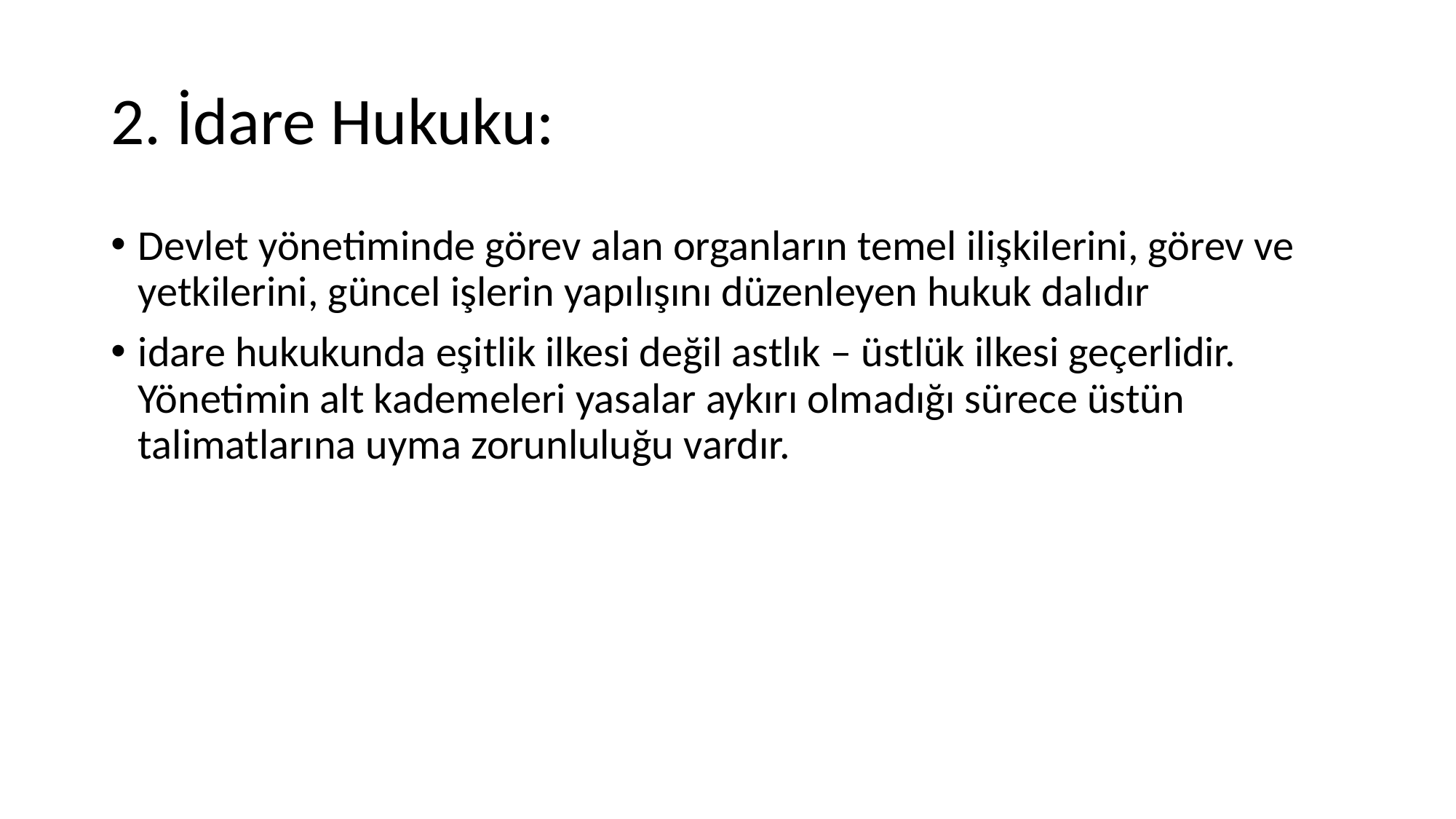

# 2. İdare Hukuku:
Devlet yönetiminde görev alan organların temel ilişkilerini, görev ve yetkilerini, güncel işlerin yapılışını düzenleyen hukuk dalıdır
idare hukukunda eşitlik ilkesi değil astlık – üstlük ilkesi geçerlidir. Yönetimin alt kademeleri yasalar aykırı olmadığı sürece üstün talimatlarına uyma zorunluluğu vardır.